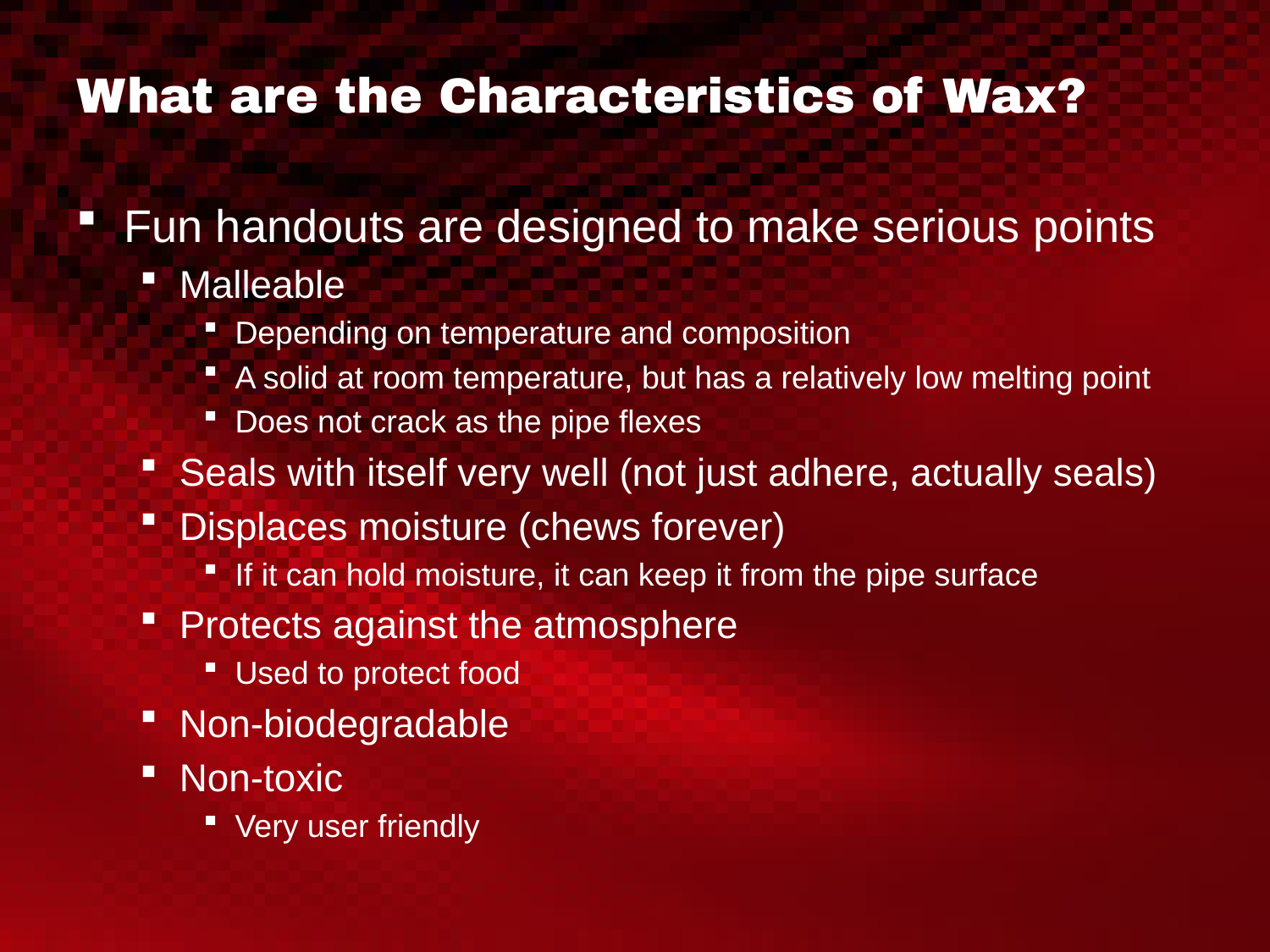

# What are the Characteristics of Wax?
Fun handouts are designed to make serious points
Malleable
Depending on temperature and composition
A solid at room temperature, but has a relatively low melting point
Does not crack as the pipe flexes
Seals with itself very well (not just adhere, actually seals)
Displaces moisture (chews forever)
If it can hold moisture, it can keep it from the pipe surface
Protects against the atmosphere
Used to protect food
Non-biodegradable
Non-toxic
Very user friendly